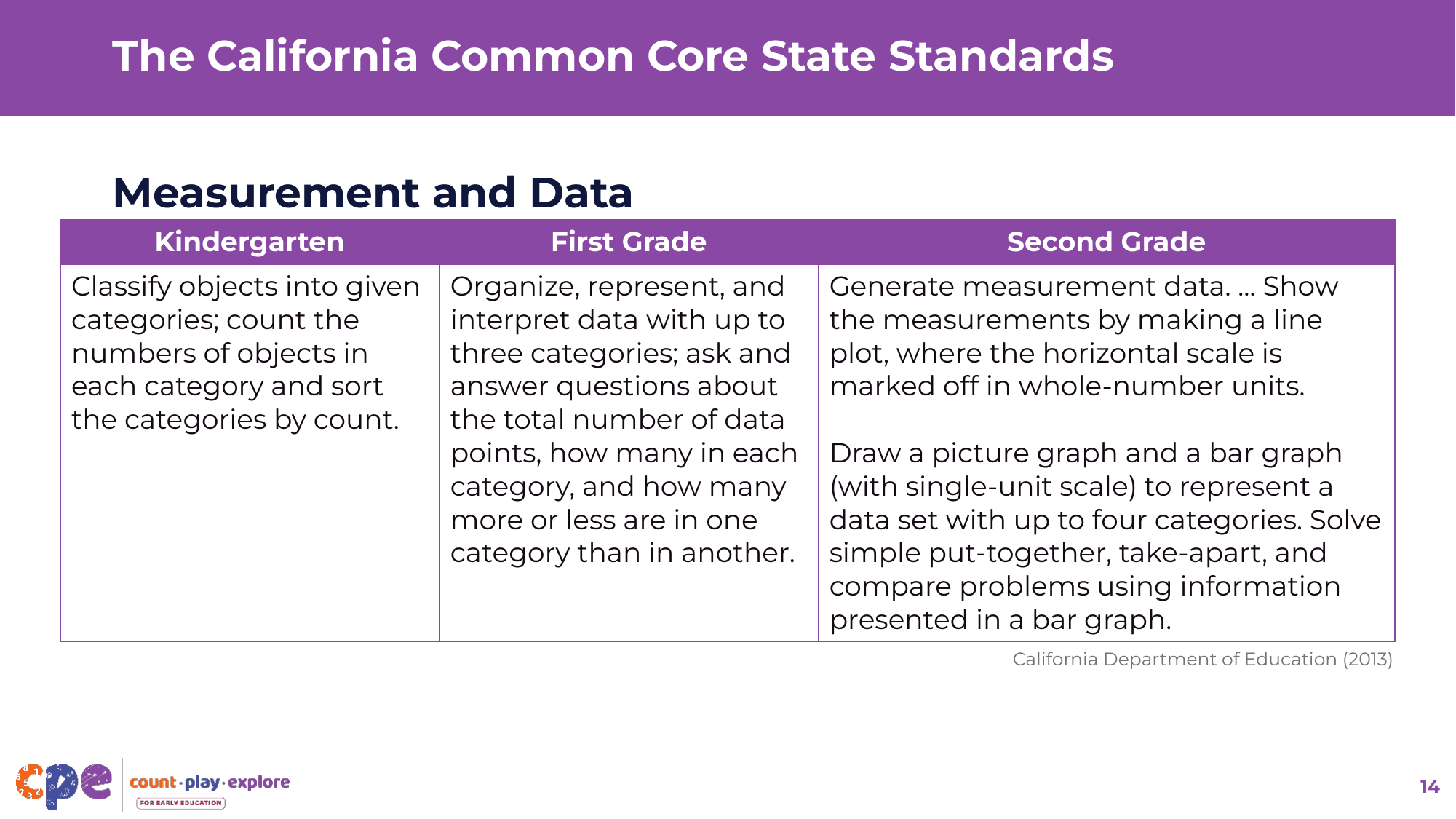

# The California Common Core State Standards
Measurement and Data
| Kindergarten | First Grade | Second Grade |
| --- | --- | --- |
| Classify objects into given categories; count the numbers of objects in each category and sort the categories by count. | Organize, represent, and interpret data with up to three categories; ask and answer questions about the total number of data points, how many in each category, and how many more or less are in one category than in another. | Generate measurement data. … Show the measurements by making a line plot, where the horizontal scale is marked off in whole-number units.  Draw a picture graph and a bar graph (with single-unit scale) to represent a data set with up to four categories. Solve simple put-together, take-apart, and compare problems using information presented in a bar graph. |
California Department of Education (2013)